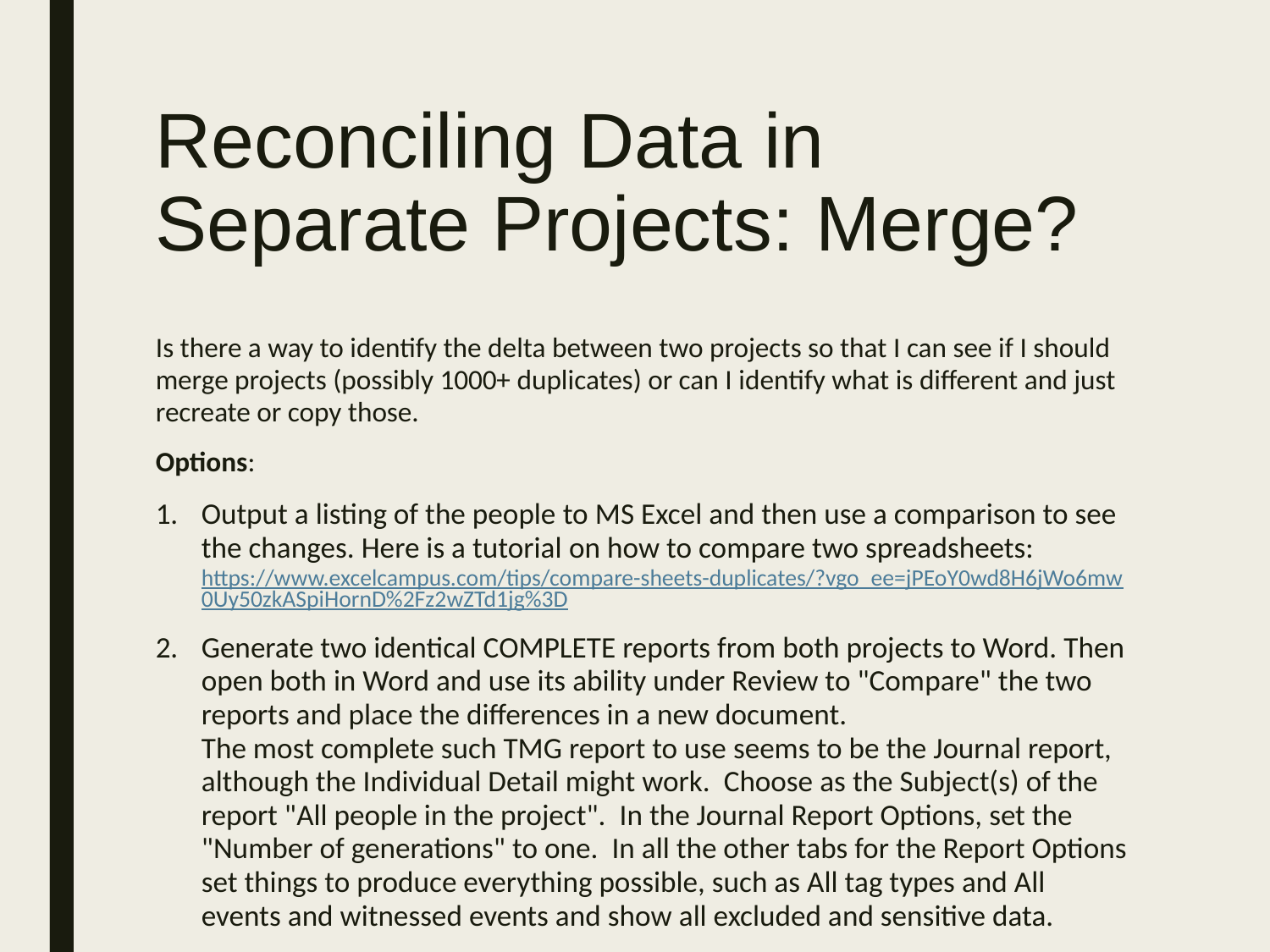

# Reconciling Data in Separate Projects: Merge?
Is there a way to identify the delta between two projects so that I can see if I should merge projects (possibly 1000+ duplicates) or can I identify what is different and just recreate or copy those.
Options:
Output a listing of the people to MS Excel and then use a comparison to see the changes. Here is a tutorial on how to compare two spreadsheets:  
https://www.excelcampus.com/tips/compare-sheets-duplicates/?vgo_ee=jPEoY0wd8H6jWo6mw0Uy50zkASpiHornD%2Fz2wZTd1jg%3D
Generate two identical COMPLETE reports from both projects to Word. Then open both in Word and use its ability under Review to "Compare" the two reports and place the differences in a new document.
The most complete such TMG report to use seems to be the Journal report, although the Individual Detail might work.  Choose as the Subject(s) of the report "All people in the project".  In the Journal Report Options, set the "Number of generations" to one.  In all the other tabs for the Report Options set things to produce everything possible, such as All tag types and All events and witnessed events and show all excluded and sensitive data.